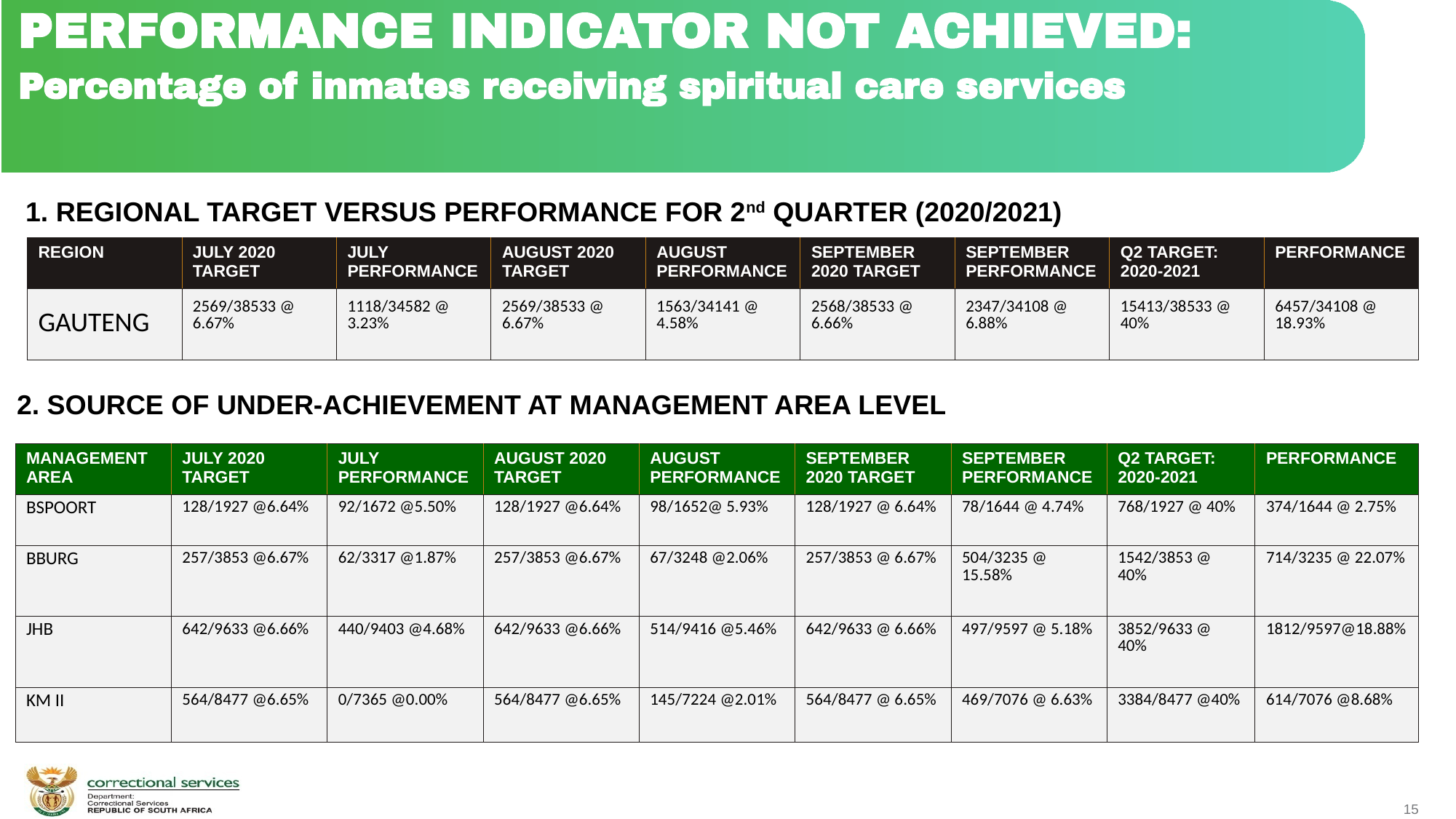

PERFORMANCE INDICATOR NOT ACHIEVED:
Percentage of inmates receiving spiritual care services

1. REGIONAL TARGET VERSUS PERFORMANCE FOR 2nd QUARTER (2020/2021)
| REGION | JULY 2020 TARGET | JULY PERFORMANCE | AUGUST 2020 TARGET | AUGUST PERFORMANCE | SEPTEMBER 2020 TARGET | SEPTEMBER PERFORMANCE | Q2 TARGET: 2020-2021 | PERFORMANCE |
| --- | --- | --- | --- | --- | --- | --- | --- | --- |
| GAUTENG | 2569/38533 @ 6.67% | 1118/34582 @ 3.23% | 2569/38533 @ 6.67% | 1563/34141 @ 4.58% | 2568/38533 @ 6.66% | 2347/34108 @ 6.88% | 15413/38533 @ 40% | 6457/34108 @ 18.93% |
     2. SOURCE OF UNDER-ACHIEVEMENT AT MANAGEMENT AREA LEVEL
| MANAGEMENT AREA | JULY 2020 TARGET | JULY PERFORMANCE | AUGUST 2020 TARGET | AUGUST PERFORMANCE | SEPTEMBER 2020 TARGET | SEPTEMBER PERFORMANCE | Q2 TARGET: 2020-2021 | PERFORMANCE |
| --- | --- | --- | --- | --- | --- | --- | --- | --- |
| BSPOORT | 128/1927 @6.64% | 92/1672 @5.50% | 128/1927 @6.64% | 98/1652@ 5.93% | 128/1927 @ 6.64% | 78/1644 @ 4.74% | 768/1927 @ 40% | 374/1644 @ 2.75% |
| BBURG | 257/3853 @6.67% | 62/3317 @1.87% | 257/3853 @6.67% | 67/3248 @2.06% | 257/3853 @ 6.67% | 504/3235 @ 15.58% | 1542/3853 @ 40% | 714/3235 @ 22.07% |
| JHB | 642/9633 @6.66% | 440/9403 @4.68% | 642/9633 @6.66% | 514/9416 @5.46% | 642/9633 @ 6.66% | 497/9597 @ 5.18% | 3852/9633 @ 40% | 1812/9597@18.88% |
| KM II | 564/8477 @6.65% | 0/7365 @0.00% | 564/8477 @6.65% | 145/7224 @2.01% | 564/8477 @ 6.65% | 469/7076 @ 6.63% | 3384/8477 @40% | 614/7076 @8.68% |